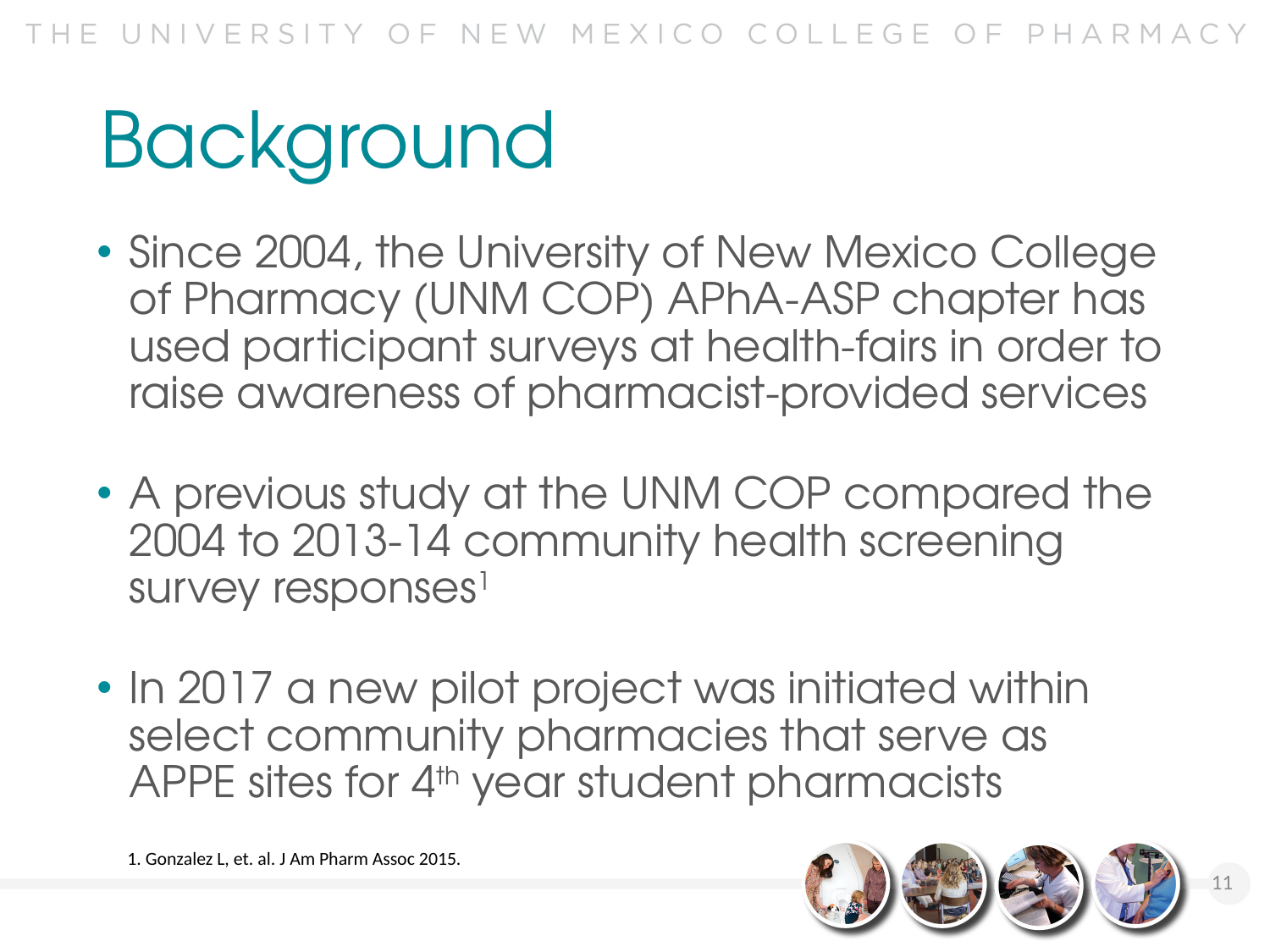

# Background
Since 2004, the University of New Mexico College of Pharmacy (UNM COP) APhA-ASP chapter has used participant surveys at health-fairs in order to raise awareness of pharmacist-provided services

A previous study at the UNM COP compared the 2004 to 2013-14 community health screening survey responses1

In 2017 a new pilot project was initiated within select community pharmacies that serve as APPE sites for 4th year student pharmacists
1. Gonzalez L, et. al. J Am Pharm Assoc 2015.
11